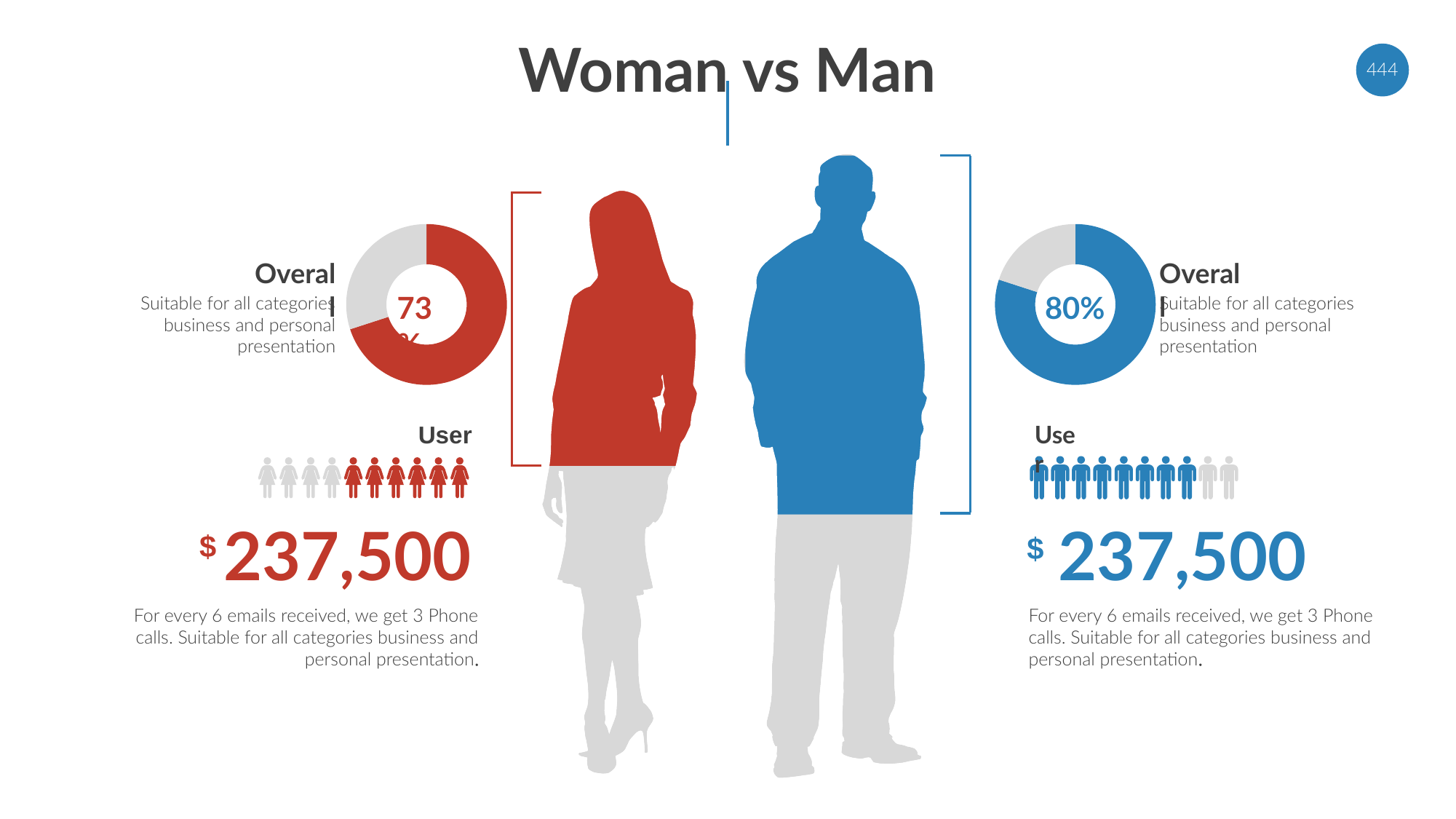

# Woman vs Man
444

### Chart

| Category | Sales |
|---|---|
| Covered | 7.0 |
| NonCovered | 3.0 |

### Chart

| Category | Sales |
|---|---|
| Covered | 8.0 |
| NonCovered | 2.0 |
Overall
Overall
73%
80%
Suitable for all categories business and personal presentation
Suitable for all categories business and personal presentation
User
User

237,500
237,500
$
$
For every 6 emails received, we get 3 Phone calls. Suitable for all categories business and personal presentation.
For every 6 emails received, we get 3 Phone calls. Suitable for all categories business and personal presentation.